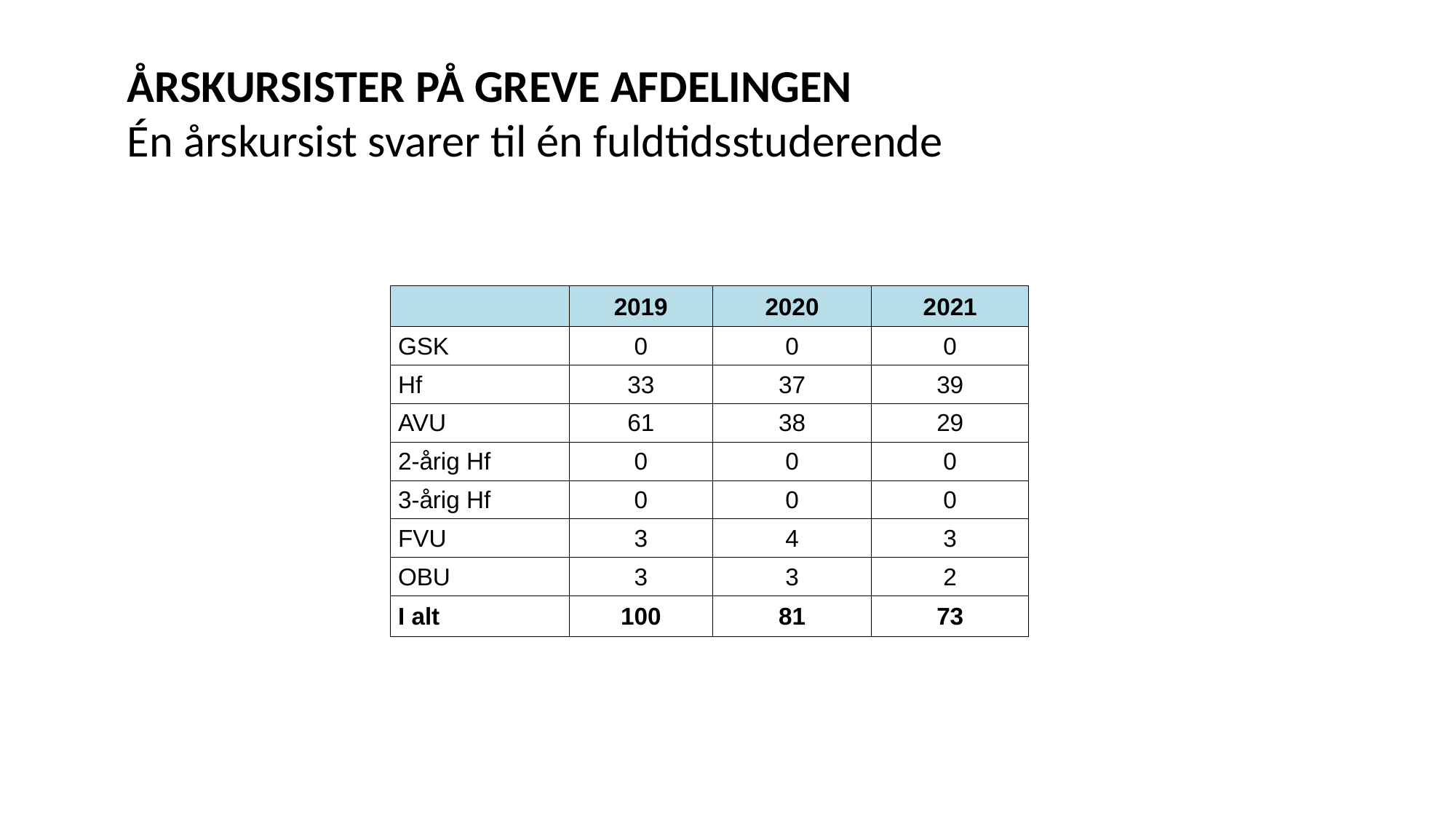

ÅRSKURSISTER PÅ GREVE AFDELINGEN
Én årskursist svarer til én fuldtidsstuderende
|  | 2019 | 2020 | 2021 |
| --- | --- | --- | --- |
| GSK | 0 | 0 | 0 |
| Hf | 33 | 37 | 39 |
| AVU | 61 | 38 | 29 |
| 2-årig Hf | 0 | 0 | 0 |
| 3-årig Hf | 0 | 0 | 0 |
| FVU | 3 | 4 | 3 |
| OBU | 3 | 3 | 2 |
| I alt | 100 | 81 | 73 |